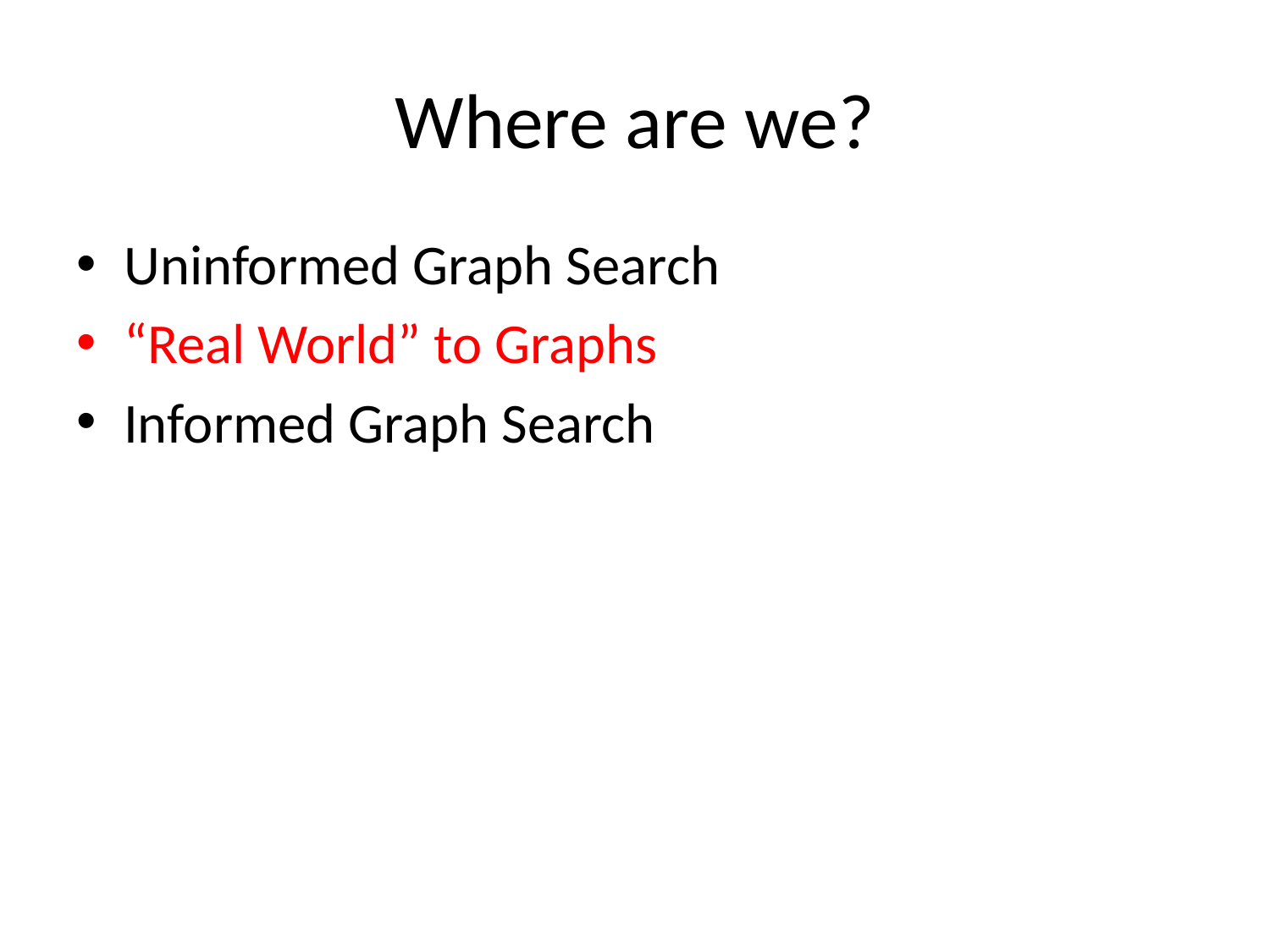

# Where are we?
Uninformed Graph Search
“Real World” to Graphs
Informed Graph Search